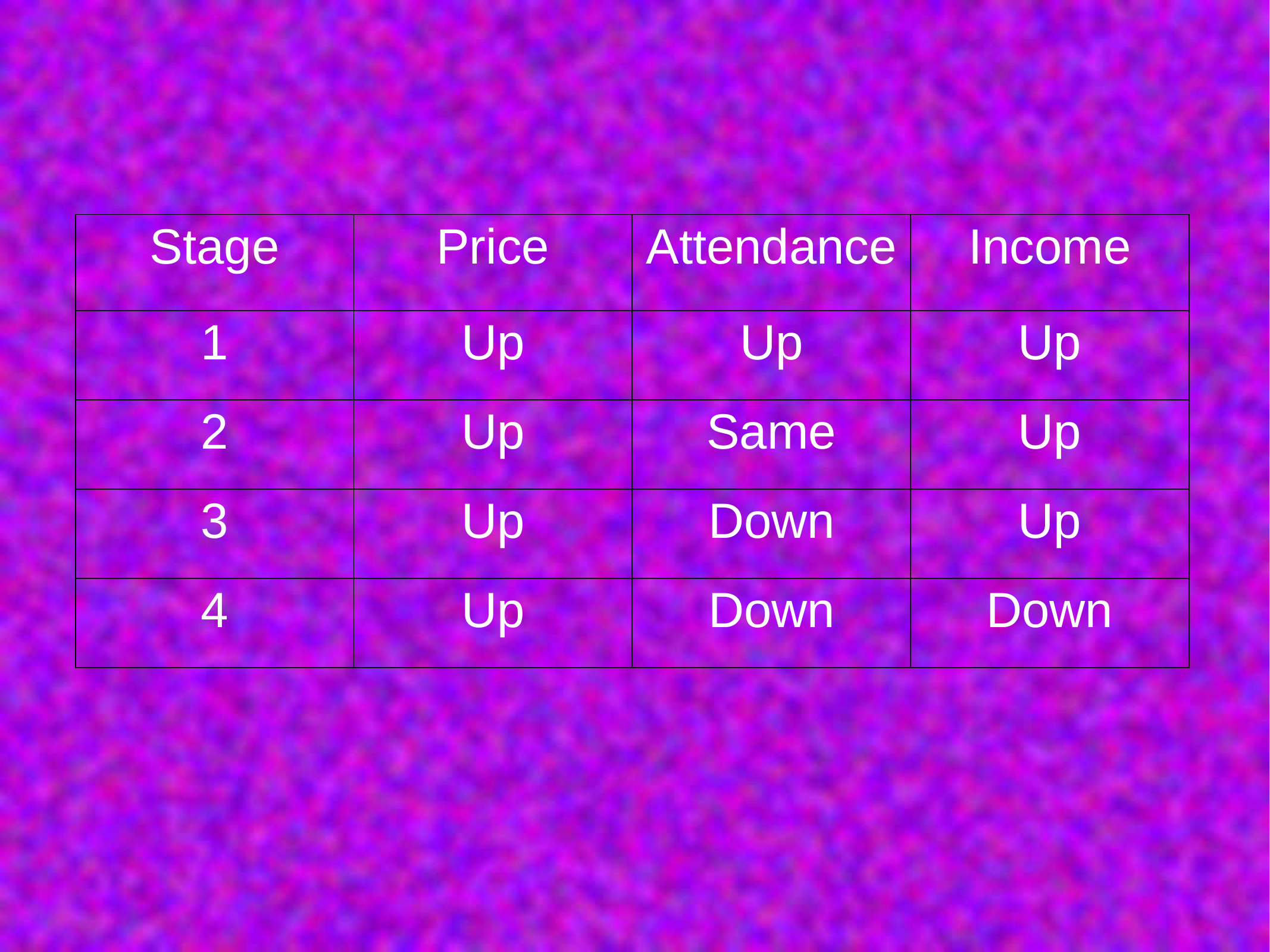

| Stage | Price | Attendance | Income |
| --- | --- | --- | --- |
| 1 | Up | Up | Up |
| 2 | Up | Same | Up |
| 3 | Up | Down | Up |
| 4 | Up | Down | Down |